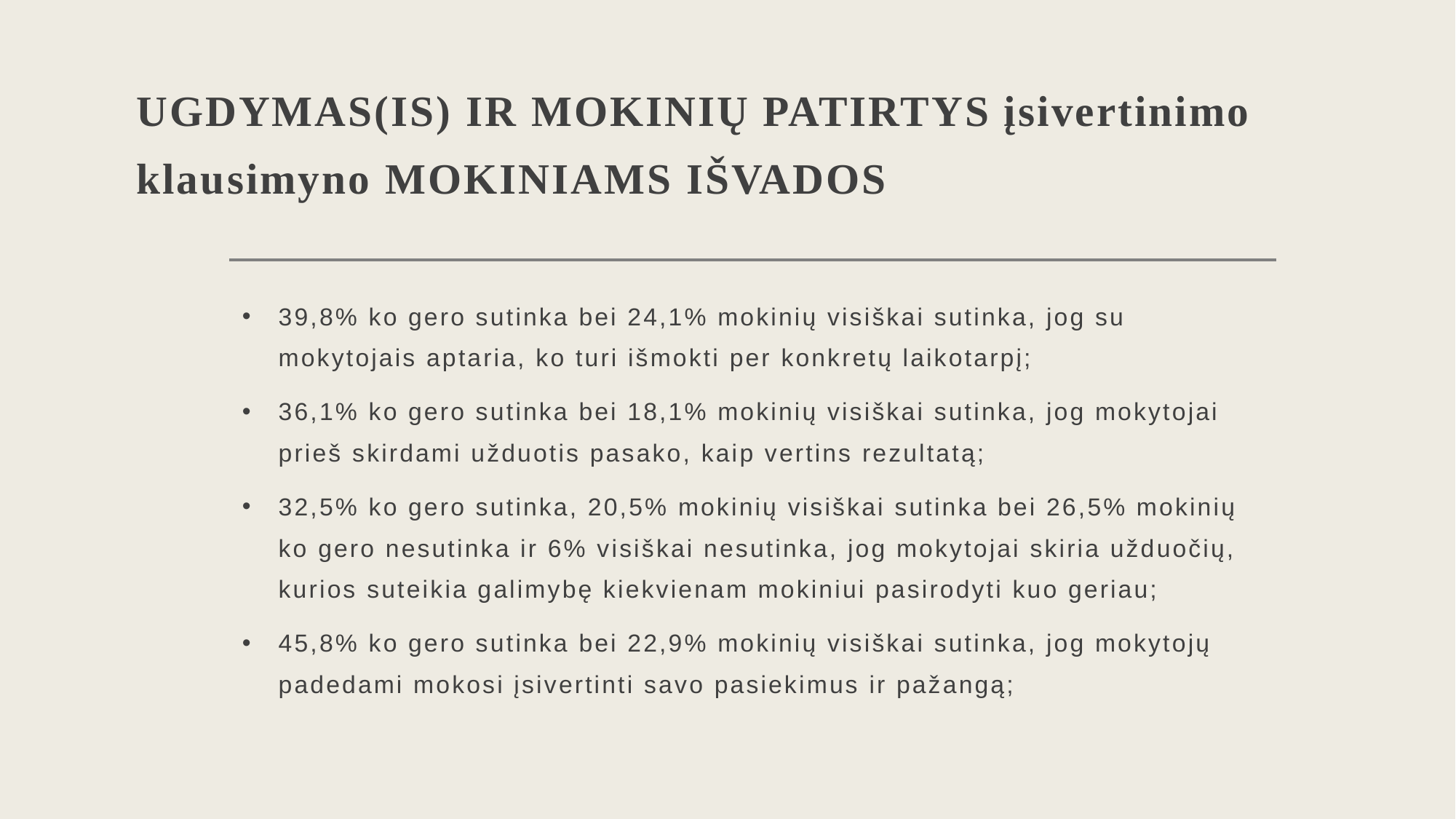

# UGDYMAS(IS) IR MOKINIŲ PATIRTYS įsivertinimo klausimyno MOKINIAMS IŠVADOS
39,8% ko gero sutinka bei 24,1% mokinių visiškai sutinka, jog su mokytojais aptaria, ko turi išmokti per konkretų laikotarpį;
36,1% ko gero sutinka bei 18,1% mokinių visiškai sutinka, jog mokytojai prieš skirdami užduotis pasako, kaip vertins rezultatą;
32,5% ko gero sutinka, 20,5% mokinių visiškai sutinka bei 26,5% mokinių ko gero nesutinka ir 6% visiškai nesutinka, jog mokytojai skiria užduočių, kurios suteikia galimybę kiekvienam mokiniui pasirodyti kuo geriau;
45,8% ko gero sutinka bei 22,9% mokinių visiškai sutinka, jog mokytojų padedami mokosi įsivertinti savo pasiekimus ir pažangą;